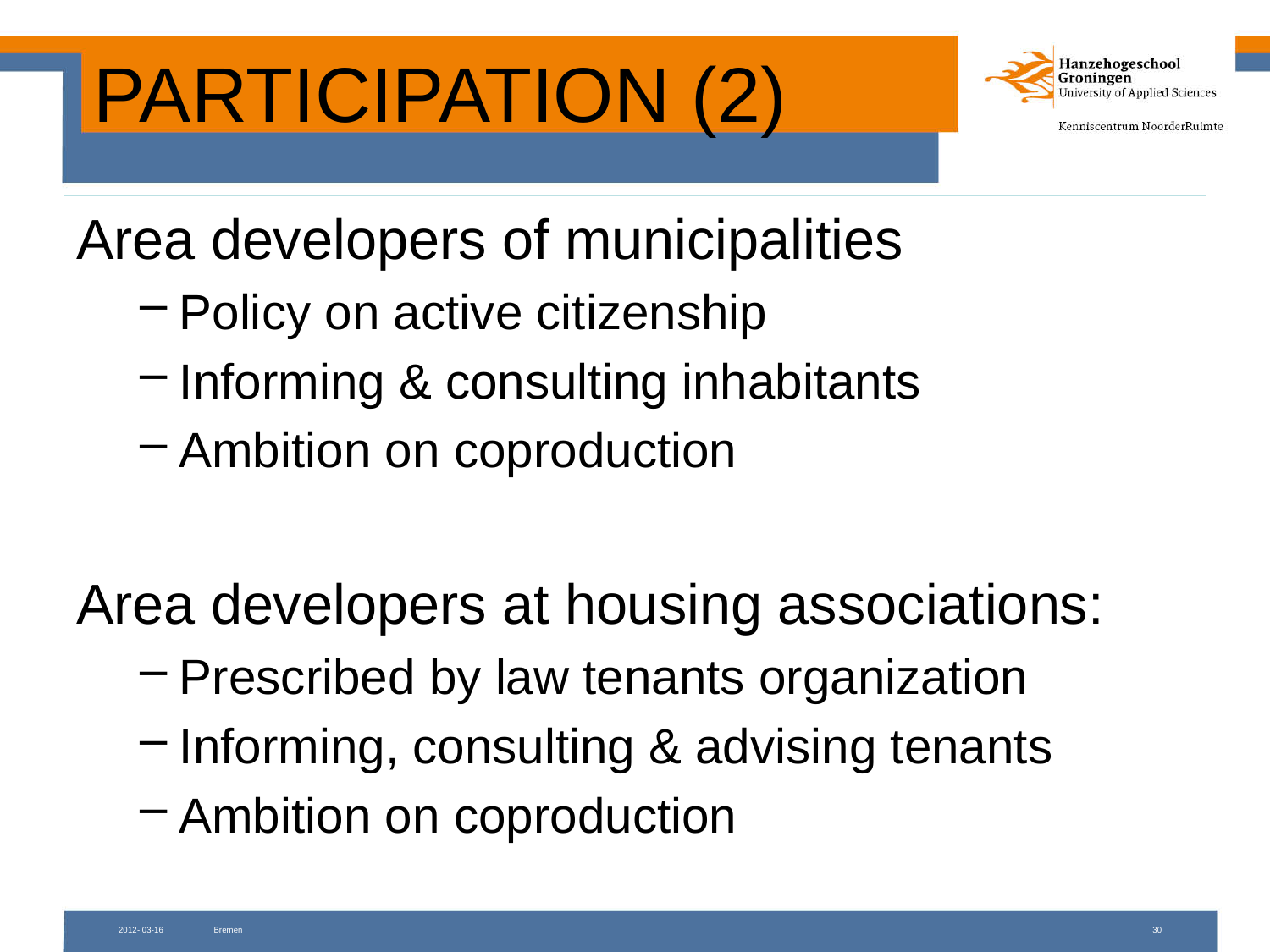

# PARTICIPATION (2)
Area developers of municipalities
Policy on active citizenship
Informing & consulting inhabitants
Ambition on coproduction

Area developers at housing associations:
Prescribed by law tenants organization
Informing, consulting & advising tenants
Ambition on coproduction

2012- 03-16
Bremen
30